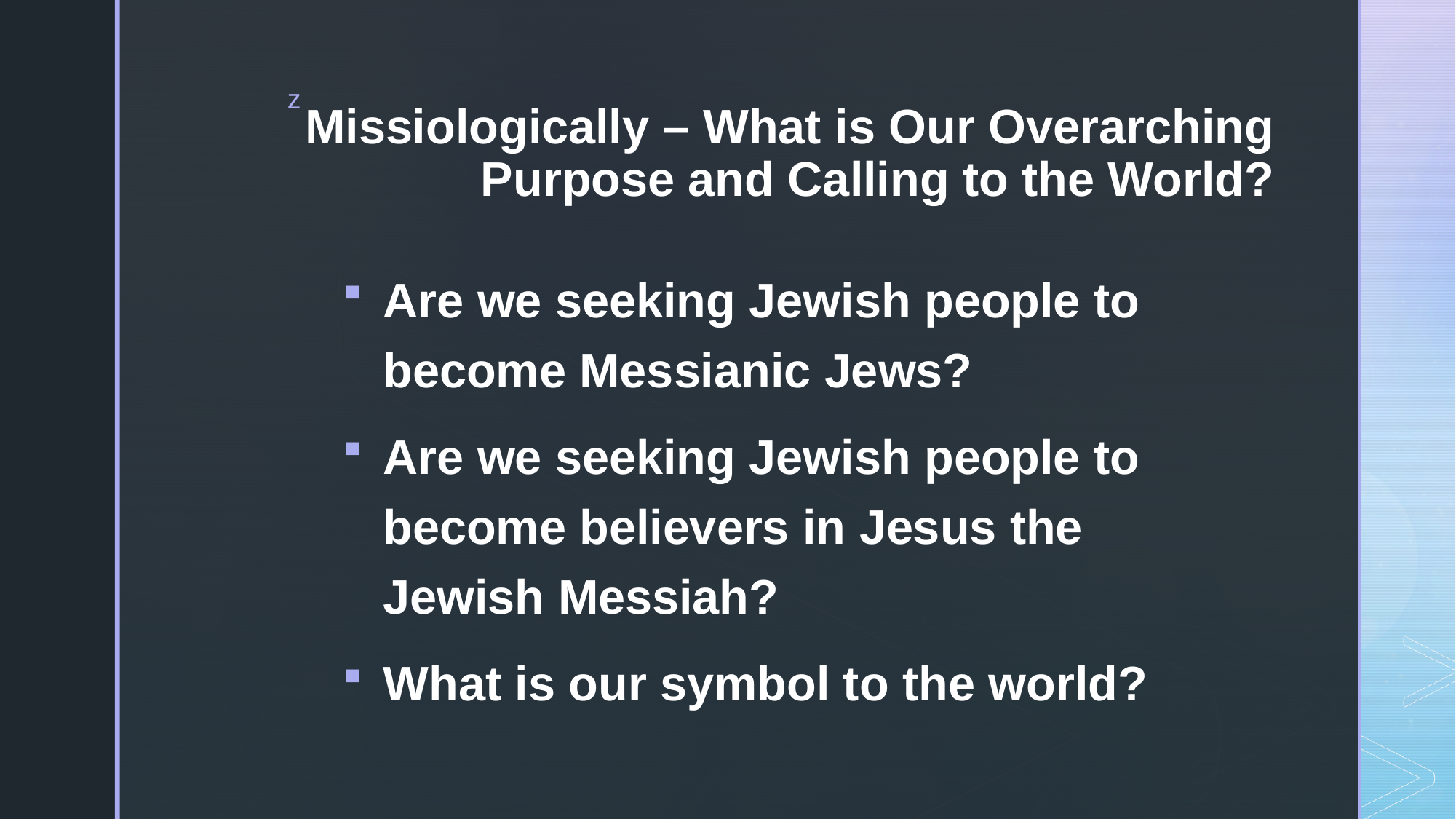

# Missiologically – What is Our Overarching Purpose and Calling to the World?
Are we seeking Jewish people to become Messianic Jews?
Are we seeking Jewish people to become believers in Jesus the Jewish Messiah?
What is our symbol to the world?